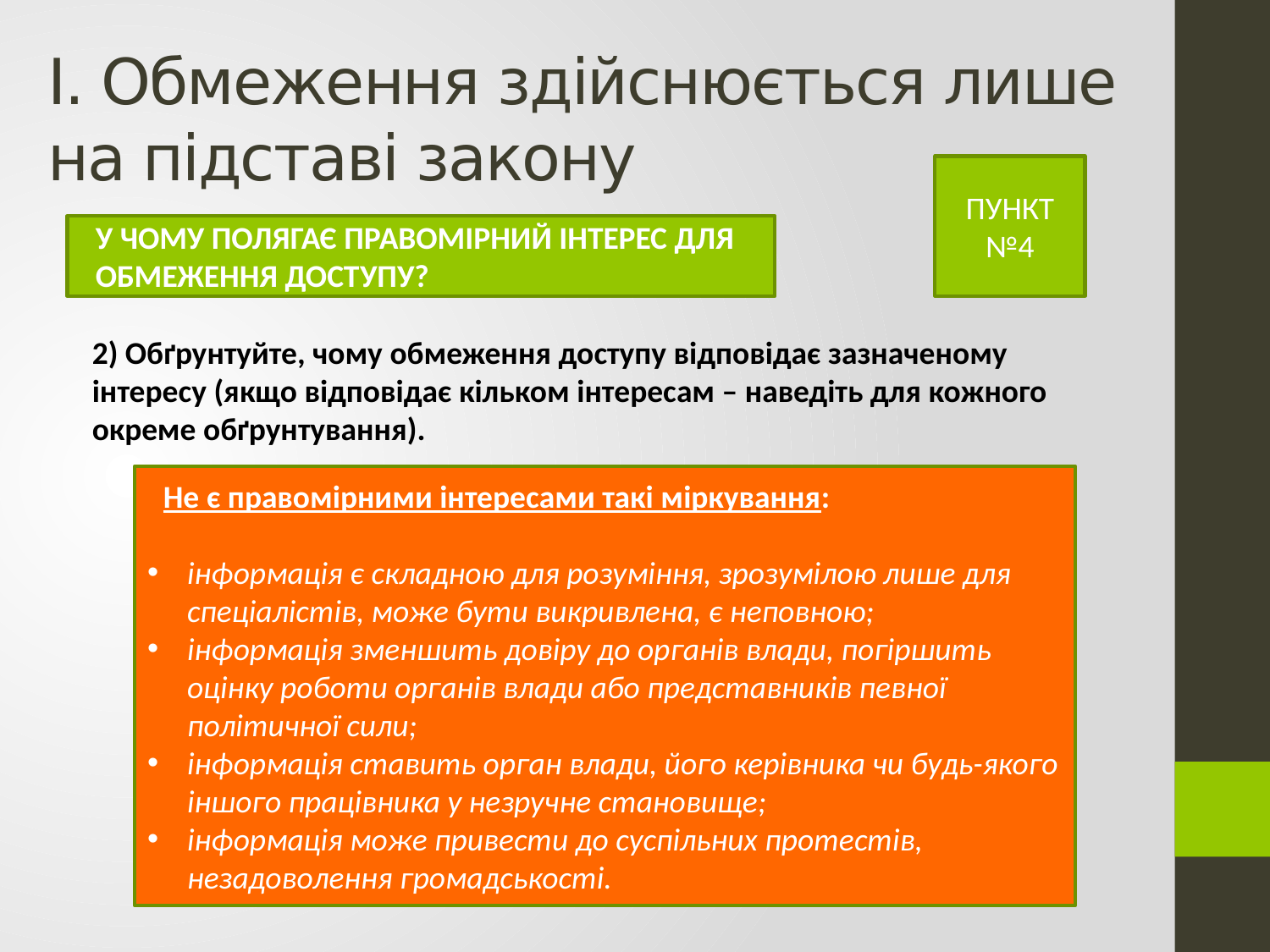

# І. Обмеження здійснюється лише на підставі закону
ПУНКТ №4
У ЧОМУ ПОЛЯГАЄ ПРАВОМІРНИЙ ІНТЕРЕС ДЛЯ ОБМЕЖЕННЯ ДОСТУПУ?
2) Обґрунтуйте, чому обмеження доступу відповідає зазначеному інтересу (якщо відповідає кільком інтересам – наведіть для кожного окреме обґрунтування).
Не є правомірними інтересами такі міркування:

інформація є складною для розуміння, зрозумілою лише для спеціалістів, може бути викривлена, є неповною;
інформація зменшить довіру до органів влади, погіршить оцінку роботи органів влади або представників певної політичної сили;
інформація ставить орган влади, його керівника чи будь-якого іншого працівника у незручне становище;
інформація може привести до суспільних протестів, незадоволення громадськості.